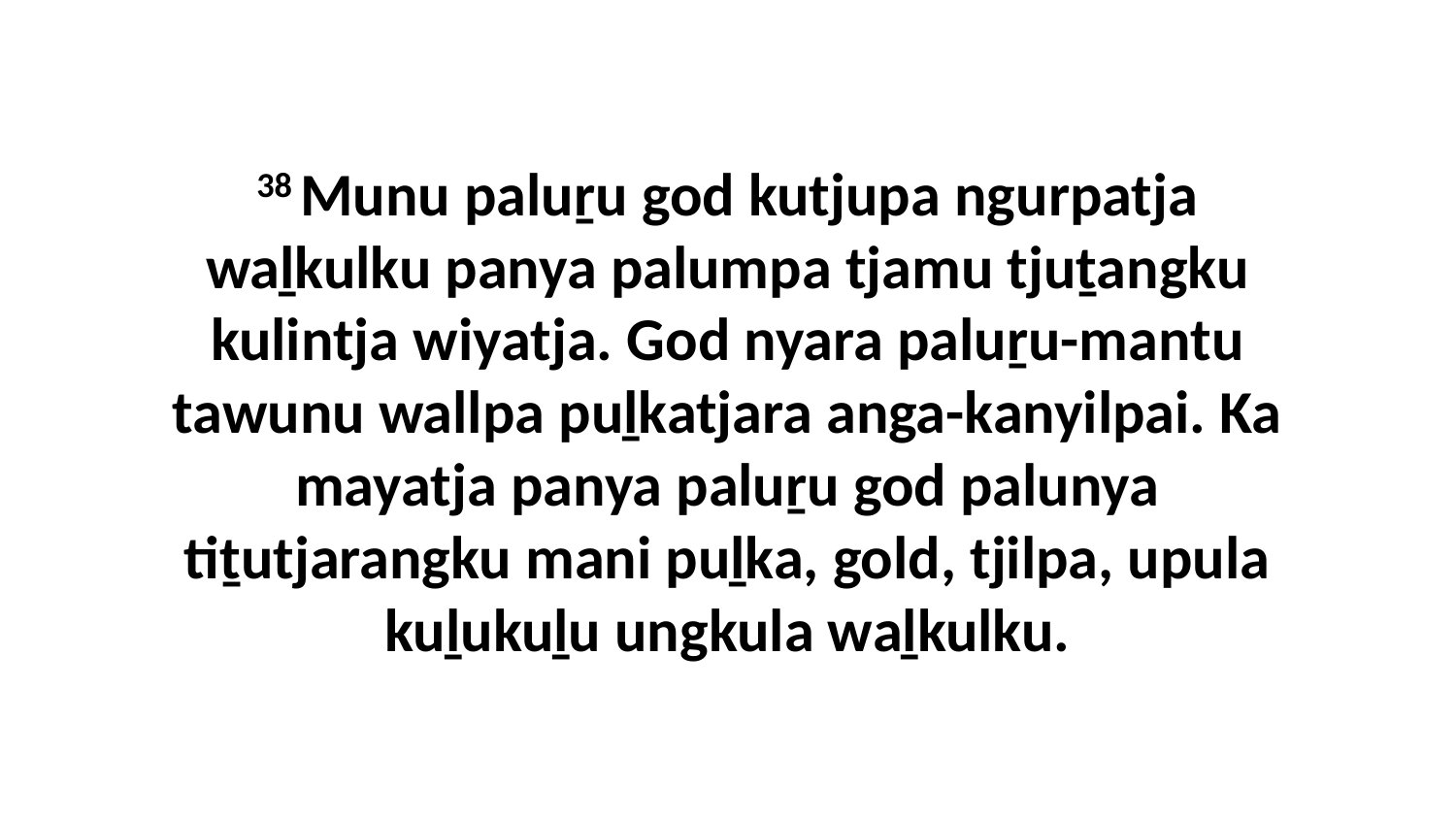

38 Munu paluṟu god kutjupa ngurpatja waḻkulku panya palumpa tjamu tjuṯangku kulintja wiyatja. God nyara paluṟu-mantu tawunu wallpa puḻkatjara anga-kanyilpai. Ka mayatja panya paluṟu god palunya tiṯutjarangku mani puḻka, gold, tjilpa, upula kuḻukuḻu ungkula waḻkulku.